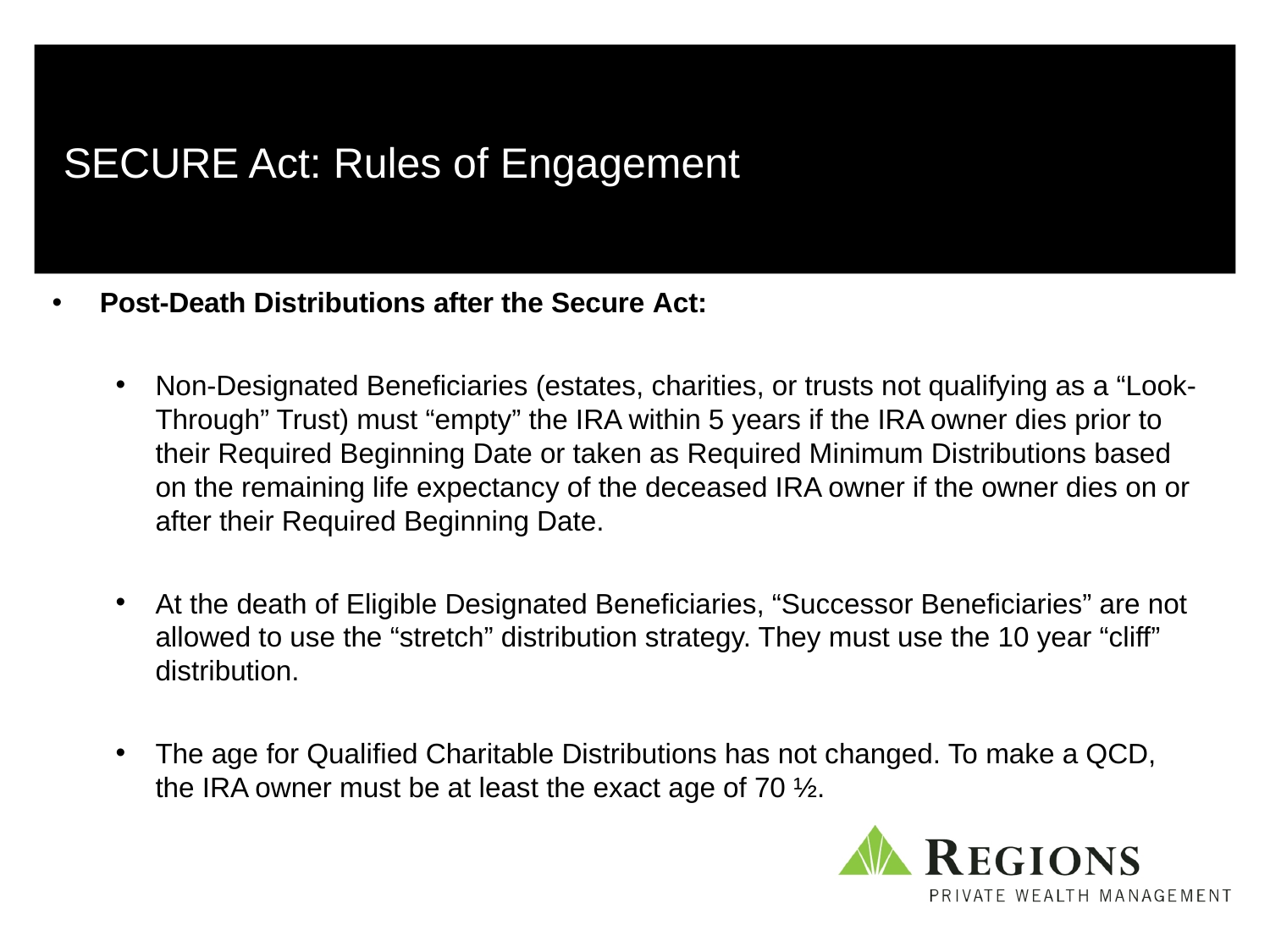

# SECURE Act: Rules of Engagement
Post-Death Distributions after the Secure Act:

Non-Designated Beneficiaries (estates, charities, or trusts not qualifying as a “Look-Through” Trust) must “empty” the IRA within 5 years if the IRA owner dies prior to their Required Beginning Date or taken as Required Minimum Distributions based on the remaining life expectancy of the deceased IRA owner if the owner dies on or after their Required Beginning Date.

At the death of Eligible Designated Beneficiaries, “Successor Beneficiaries” are not allowed to use the “stretch” distribution strategy. They must use the 10 year “cliff” distribution.

The age for Qualified Charitable Distributions has not changed. To make a QCD, the IRA owner must be at least the exact age of 70 ½.